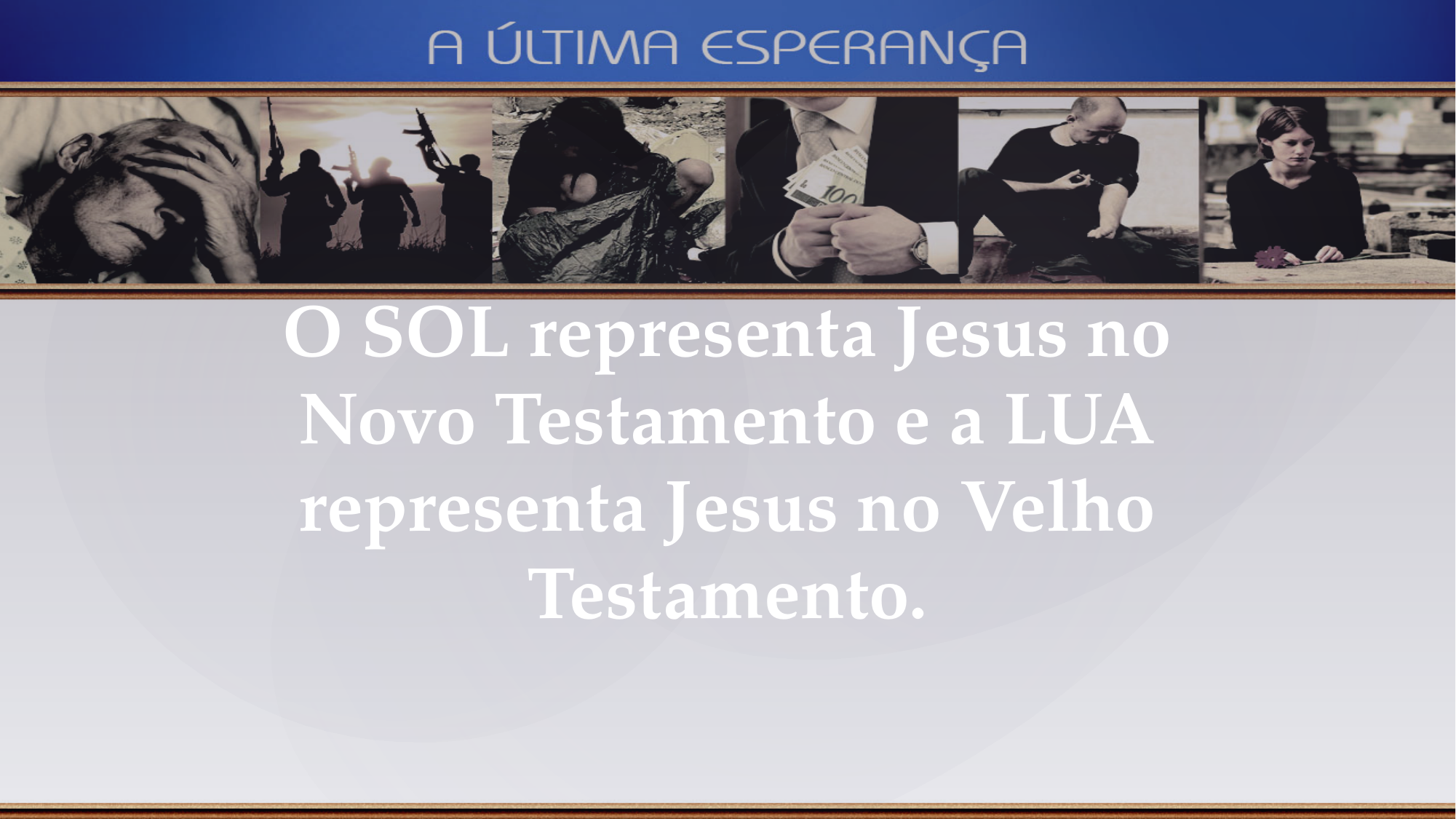

O SOL representa Jesus no Novo Testamento e a LUA representa Jesus no Velho Testamento.